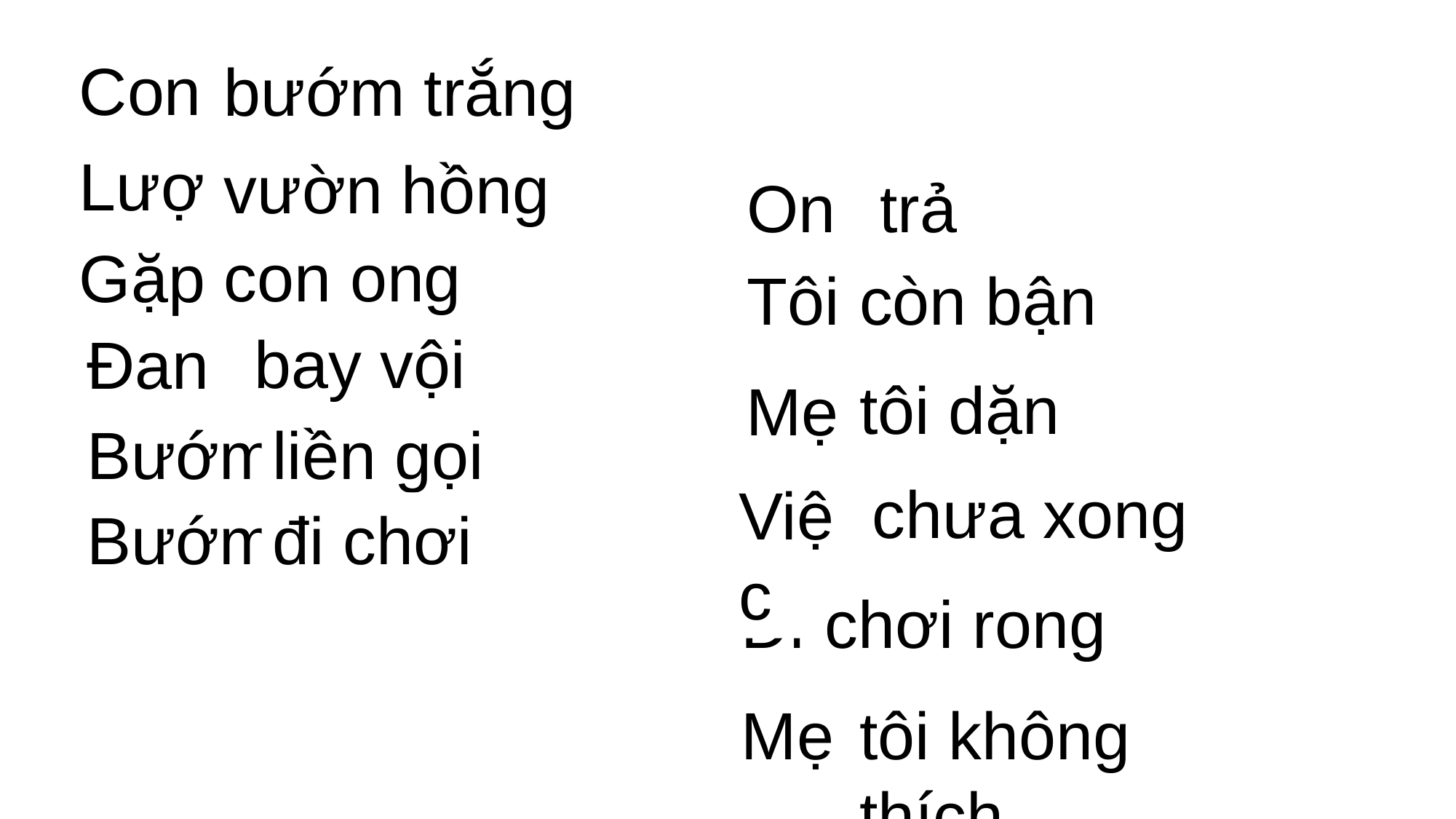

Con
bướm trắng
Lượn
vườn hồng
Ong
trả lời
con ong
Gặp
còn bận
Tôi
bay vội
Đang
tôi dặn
Mẹ
liền gọi
Bướm
chưa xong
Việc
đi chơi
Bướm
Đi
chơi rong
tôi không thích
Mẹ